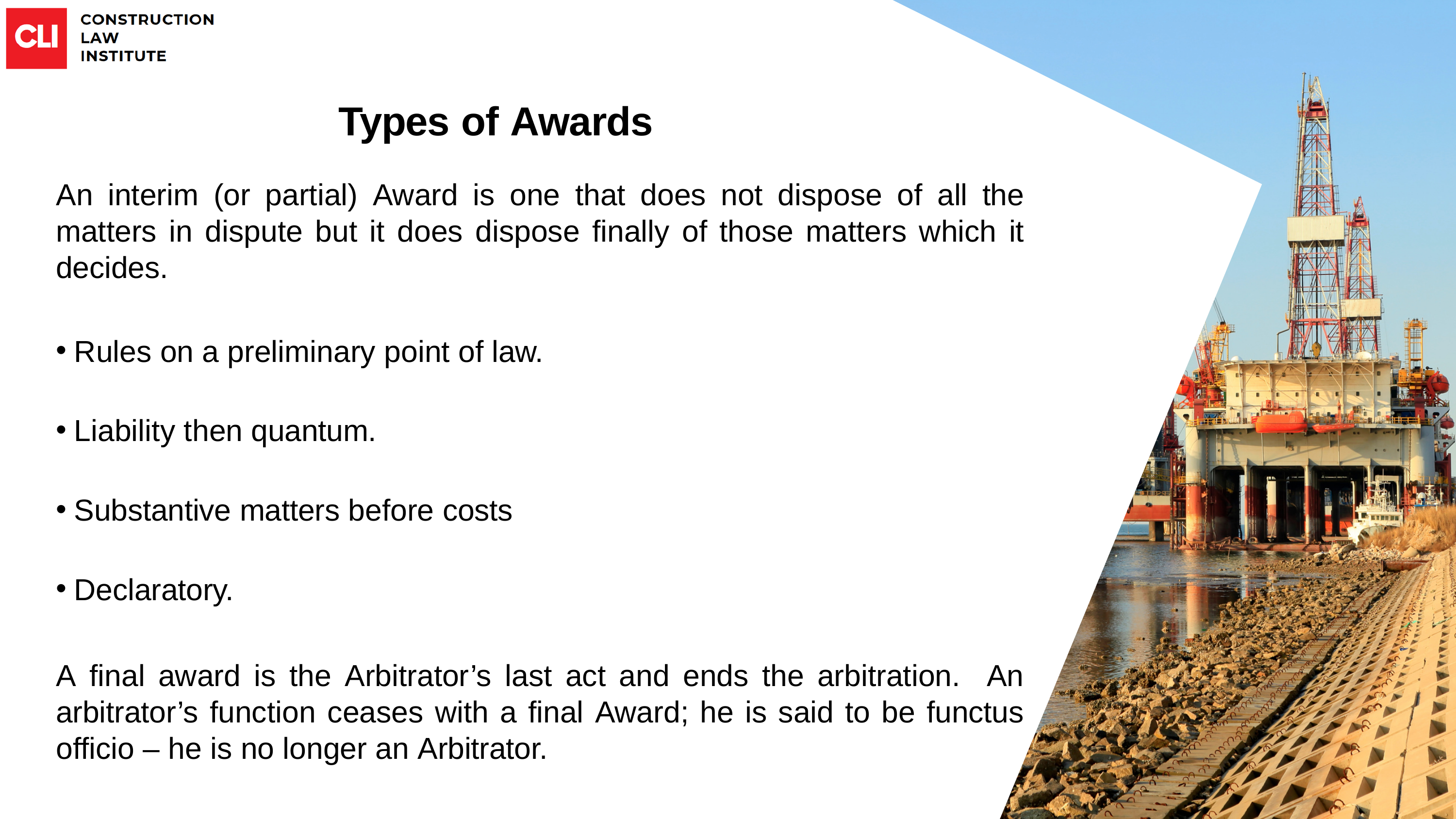

Types of Awards
An interim (or partial) Award is one that does not dispose of all the matters in dispute but it does dispose finally of those matters which it decides.

Rules on a preliminary point of law.

Liability then quantum.

Substantive matters before costs

Declaratory.

A final award is the Arbitrator’s last act and ends the arbitration.  An arbitrator’s function ceases with a final Award; he is said to be functus officio – he is no longer an Arbitrator.